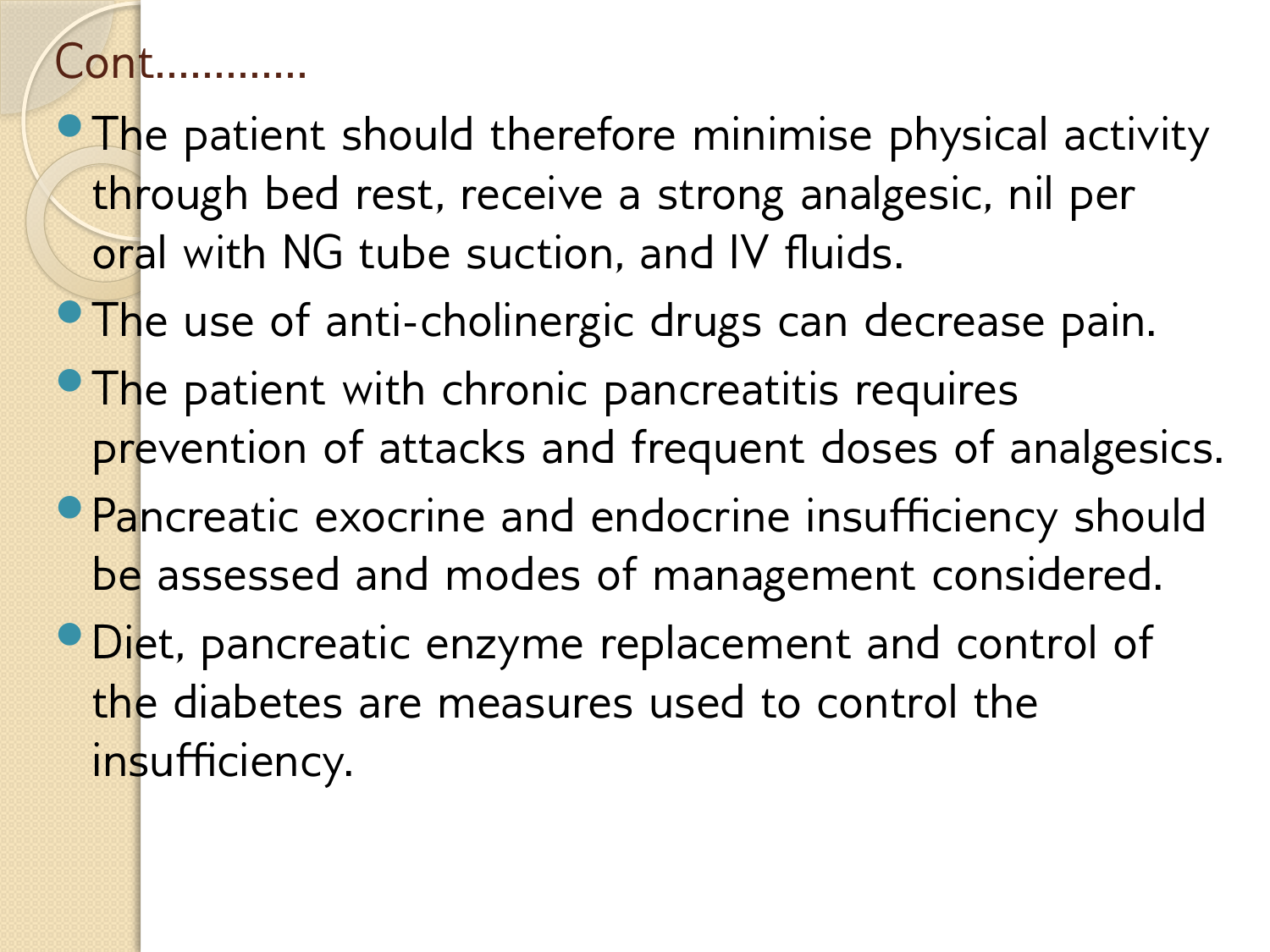

# Cont………….
The patient should therefore minimise physical activity through bed rest, receive a strong analgesic, nil per oral with NG tube suction, and IV fluids.
The use of anti-cholinergic drugs can decrease pain.
The patient with chronic pancreatitis requires prevention of attacks and frequent doses of analgesics.
Pancreatic exocrine and endocrine insufficiency should be assessed and modes of management considered.
Diet, pancreatic enzyme replacement and control of the diabetes are measures used to control the insufficiency.